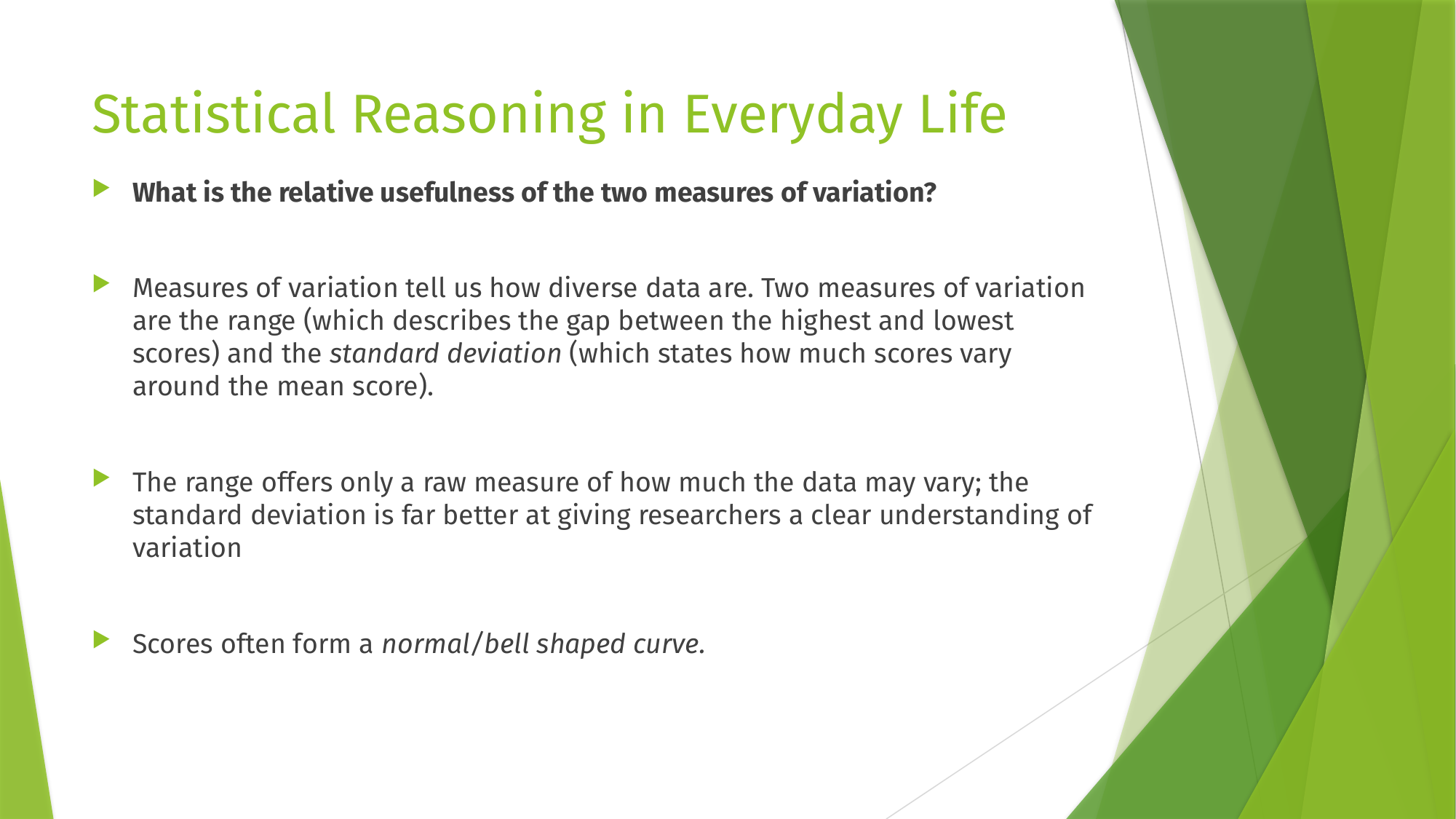

# Statistical Reasoning in Everyday Life
What is the relative usefulness of the two measures of variation?

Measures of variation tell us how diverse data are. Two measures of variation are the range (which describes the gap between the highest and lowest scores) and the standard deviation (which states how much scores vary around the mean score).

The range offers only a raw measure of how much the data may vary; the standard deviation is far better at giving researchers a clear understanding of variation

Scores often form a normal/bell shaped curve.